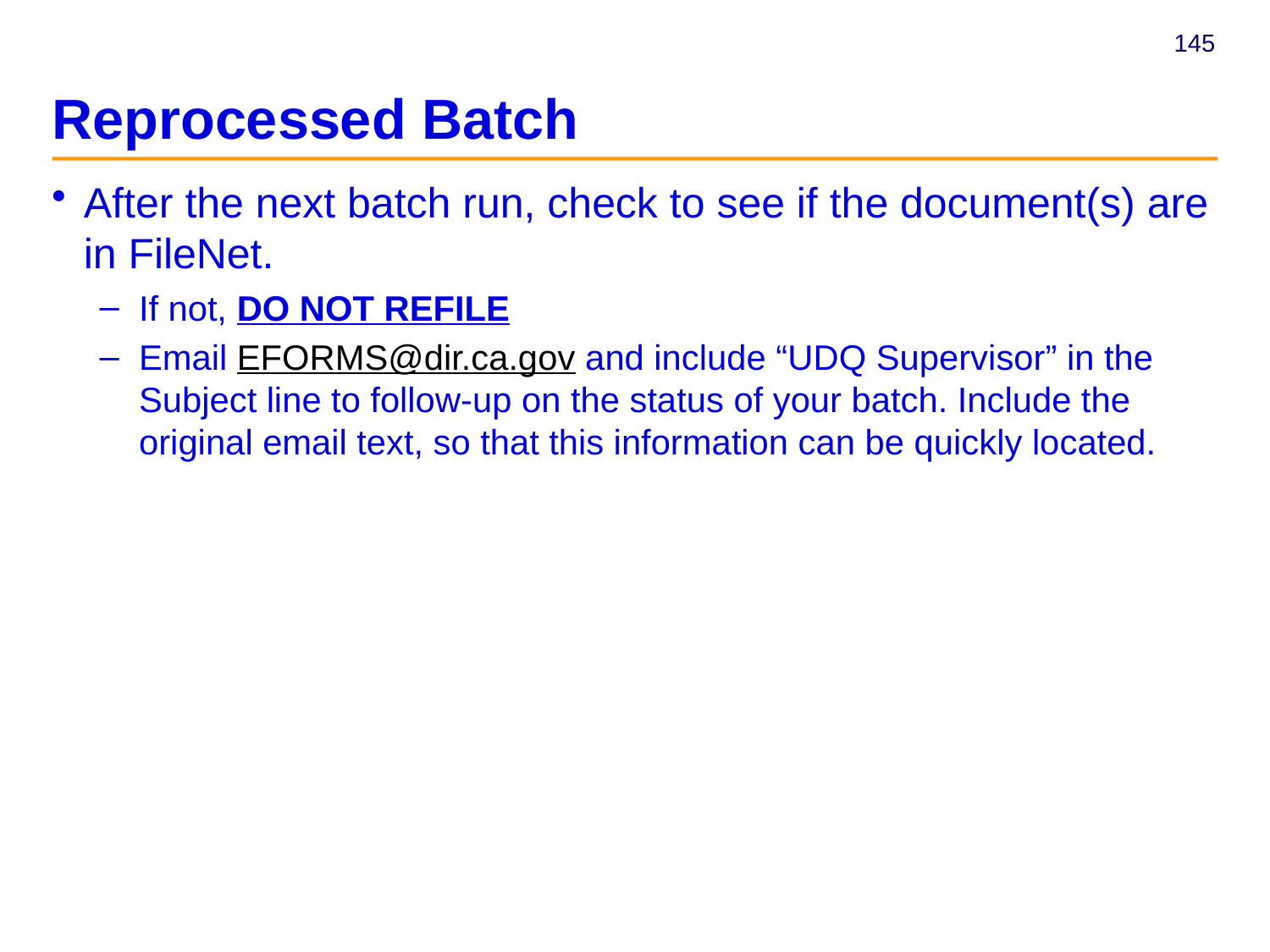

# Reprocessed Batch
After the next batch run, check to see if the document(s) are in FileNet.
If not, DO NOT REFILE
Email EFORMS@dir.ca.gov and include “UDQ Supervisor” in the Subject line to follow-up on the status of your batch. Include the original email text, so that this information can be quickly located.